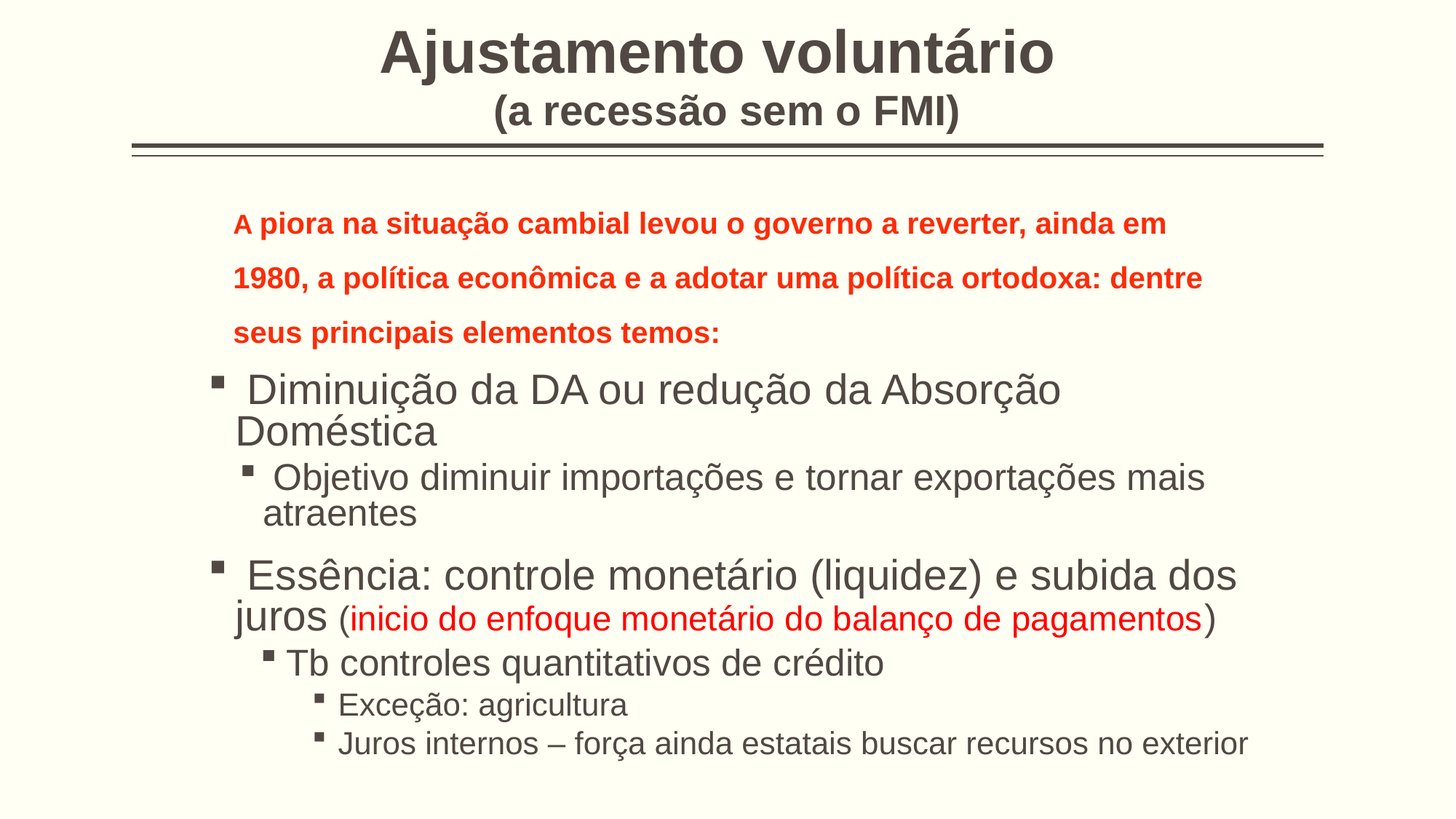

# Ajustamento voluntário (a recessão sem o FMI)
A piora na situação cambial levou o governo a reverter, ainda em 1980, a política econômica e a adotar uma política ortodoxa: dentre seus principais elementos temos:
 Diminuição da DA ou redução da Absorção Doméstica
 Objetivo diminuir importações e tornar exportações mais atraentes
 Essência: controle monetário (liquidez) e subida dos juros (inicio do enfoque monetário do balanço de pagamentos)
Tb controles quantitativos de crédito
Exceção: agricultura
Juros internos – força ainda estatais buscar recursos no exterior